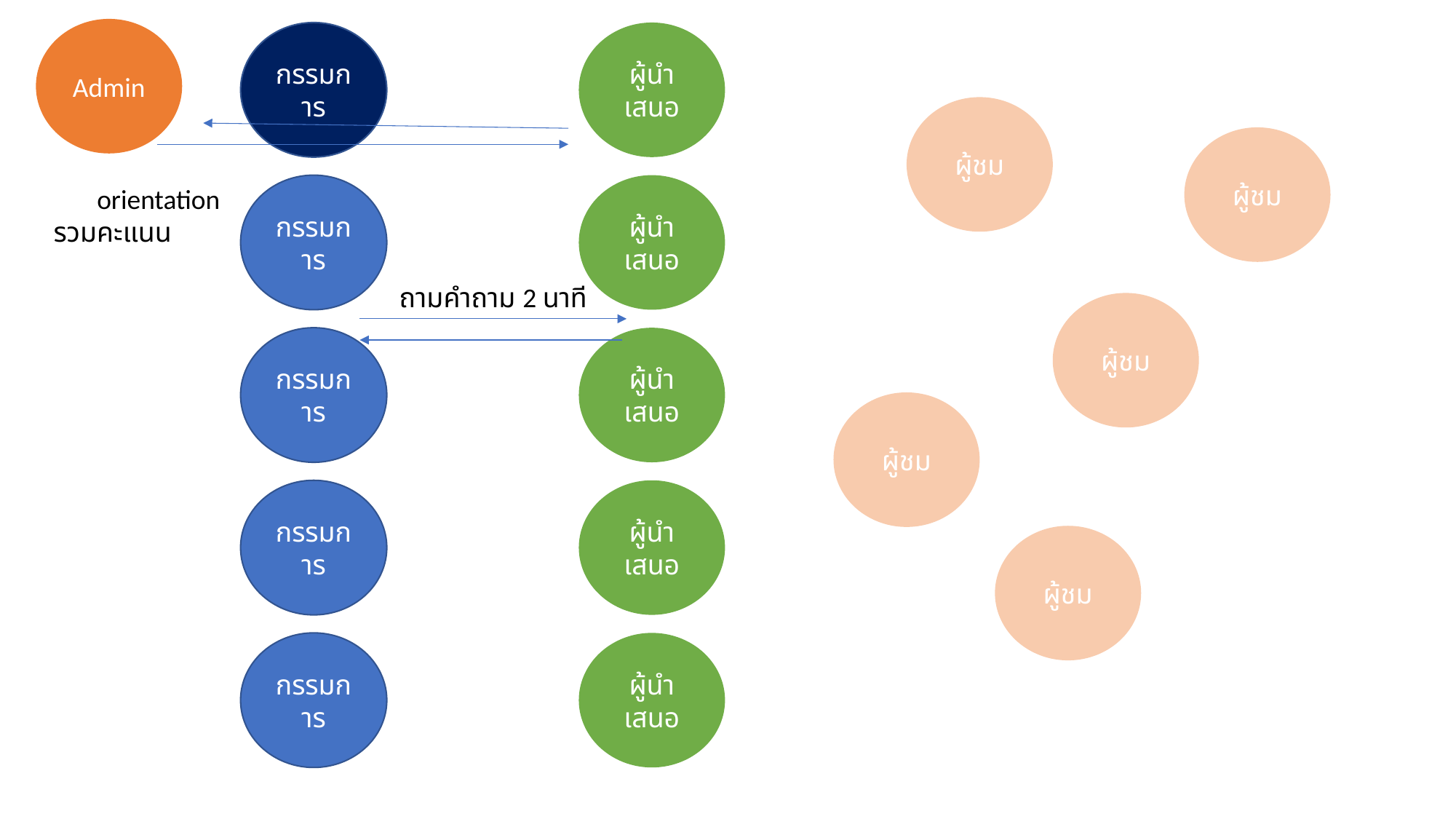

Admin
กรรมการ
ผู้นำเสนอ
ผู้ชม
ผู้ชม
กรรมการ
ผู้นำเสนอ
orientation
รวมคะแนน
ถามคำถาม 2 นาที
ผู้ชม
กรรมการ
ผู้นำเสนอ
ผู้ชม
กรรมการ
ผู้นำเสนอ
ผู้ชม
กรรมการ
ผู้นำเสนอ